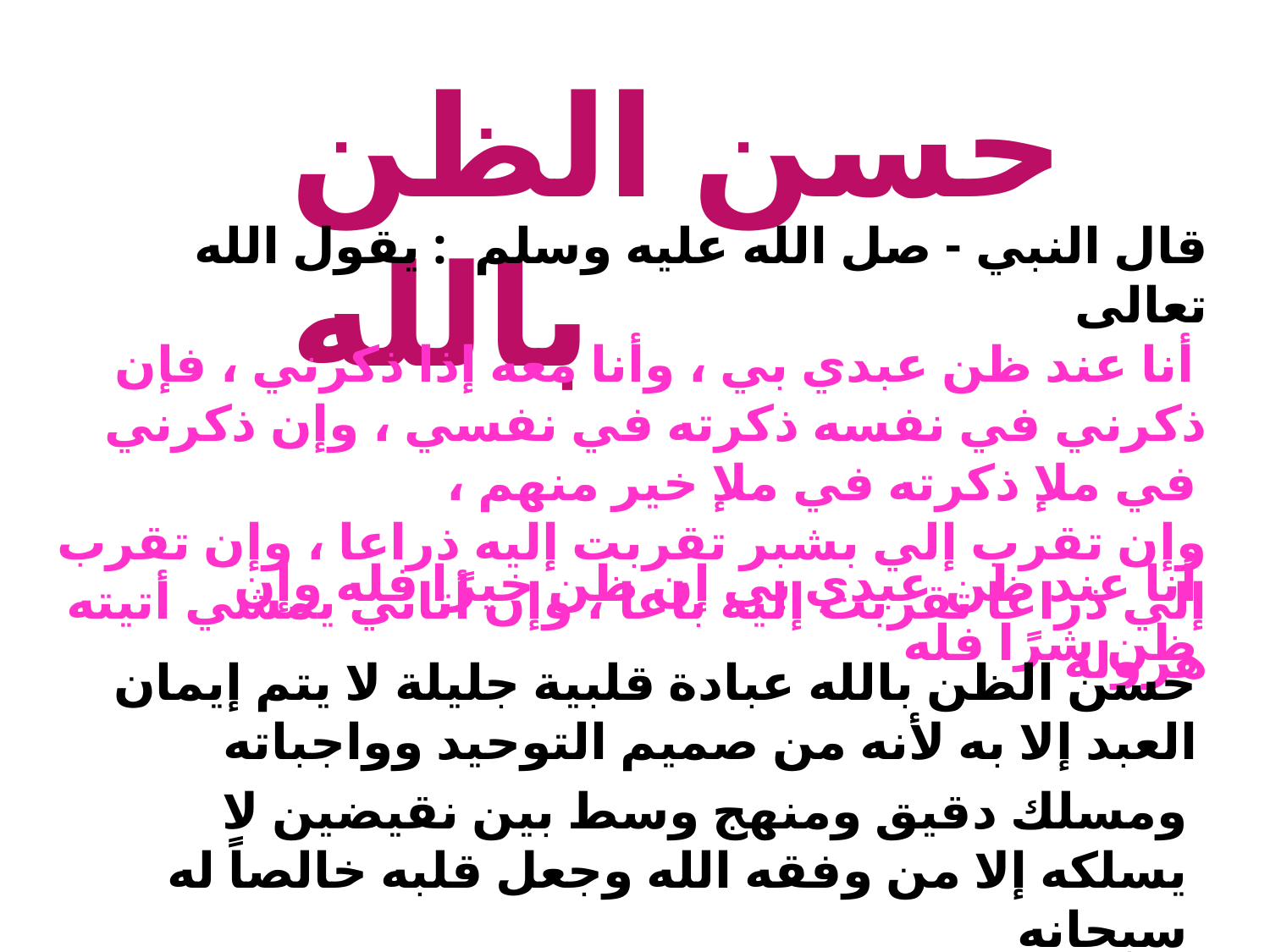

حسن الظن بالله
قال النبي - صل الله عليه وسلم  : يقول الله تعالى 
 أنا عند ظن عبدي بي ، وأنا معه إذا ذكرني ، فإن ذكرني في نفسه ذكرته في نفسي ، وإن ذكرني في ملإ ذكرته في ملإ خير منهم ، 
وإن تقرب إلي بشبر تقربت إليه ذراعا ، وإن تقرب إلي ذراعا تقربت إليه باعا ، وإن أتاني يمشي أتيته هرولة
أنا عند ظن عبدي بي إن ظن خيرًا فله وإن ظن شرًا فله
حسن الظن بالله عبادة قلبية جليلة لا يتم إيمان العبد إلا به لأنه من صميم التوحيد وواجباته
 ومسلك دقيق ومنهج وسط بين نقيضين لا يسلكه إلا من وفقه الله وجعل قلبه خالصاً له سبحانه